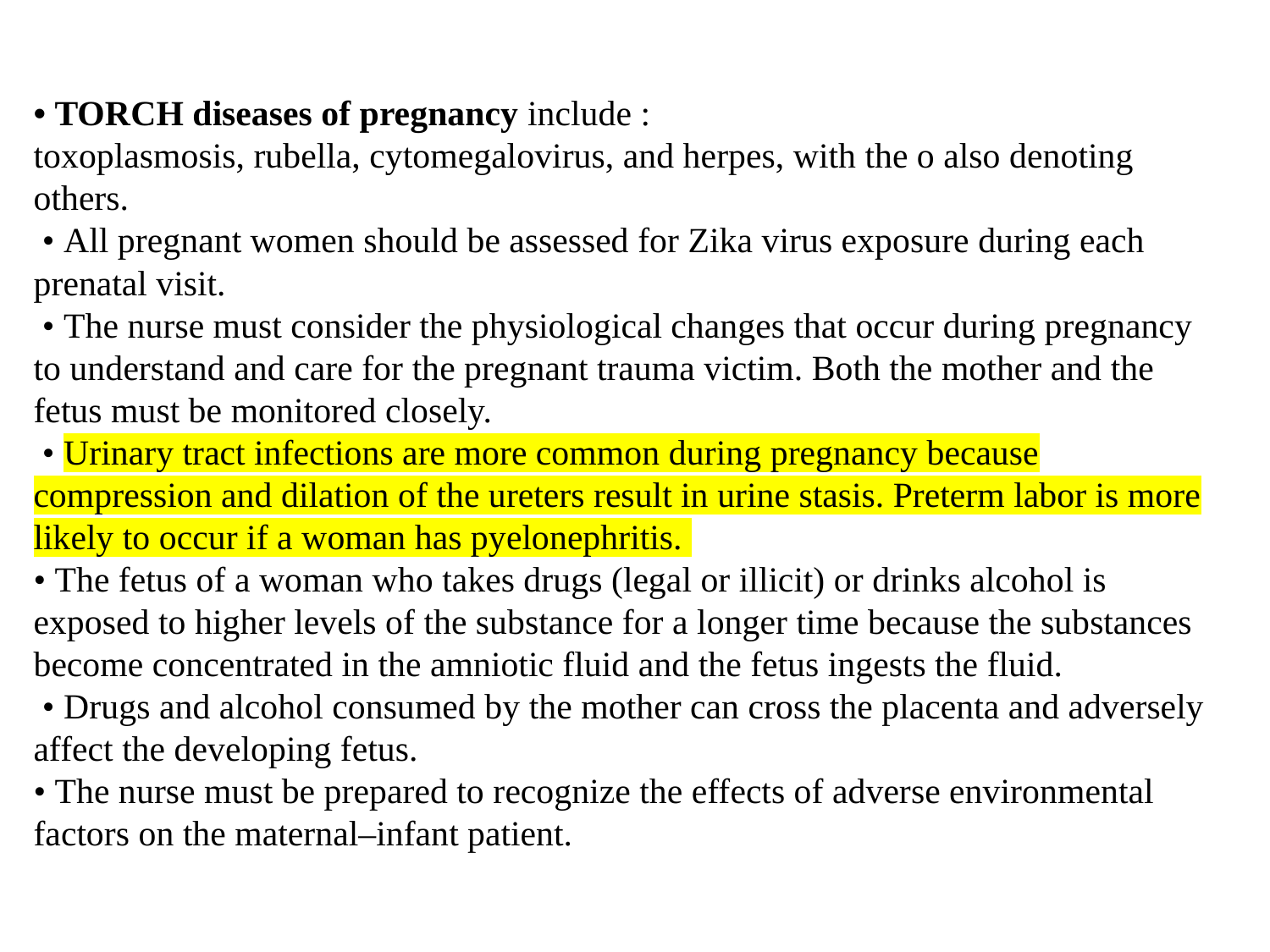

• TORCH diseases of pregnancy include :
toxoplasmosis, rubella, cytomegalovirus, and herpes, with the o also denoting others.
 • All pregnant women should be assessed for Zika virus exposure during each prenatal visit.
 • The nurse must consider the physiological changes that occur during pregnancy to understand and care for the pregnant trauma victim. Both the mother and the fetus must be monitored closely.
 • Urinary tract infections are more common during pregnancy because compression and dilation of the ureters result in urine stasis. Preterm labor is more likely to occur if a woman has pyelonephritis.
• The fetus of a woman who takes drugs (legal or illicit) or drinks alcohol is exposed to higher levels of the substance for a longer time because the substances become concentrated in the amniotic fluid and the fetus ingests the fluid.
 • Drugs and alcohol consumed by the mother can cross the placenta and adversely affect the developing fetus.
• The nurse must be prepared to recognize the effects of adverse environmental factors on the maternal–infant patient.